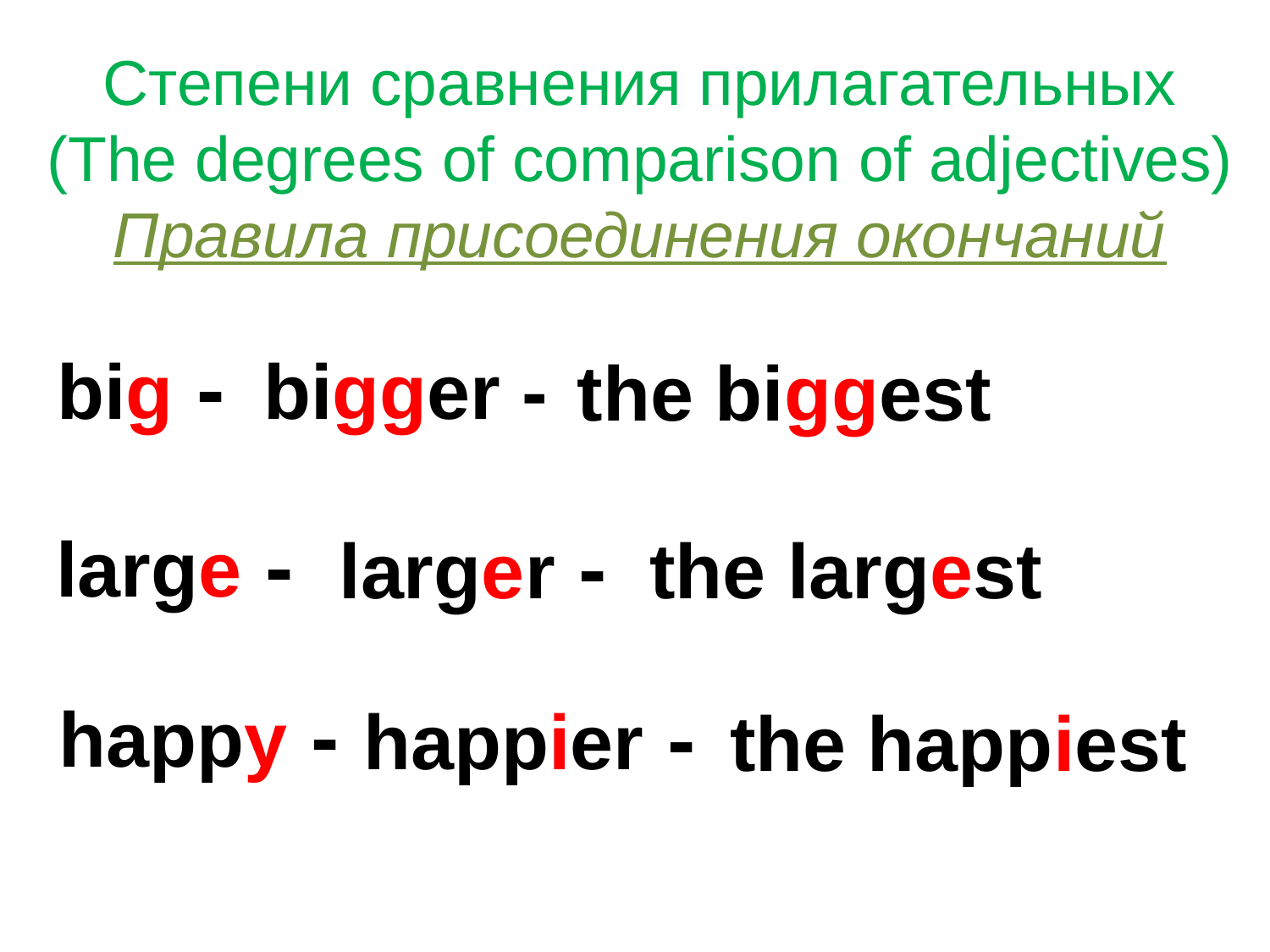

# Степени сравнения прилагательных (The degrees of comparison of adjectives) Правила присоединения окончаний
big -
bigger -

the biggest
large -
larger -
the largest
happy -
happier -
the happiest